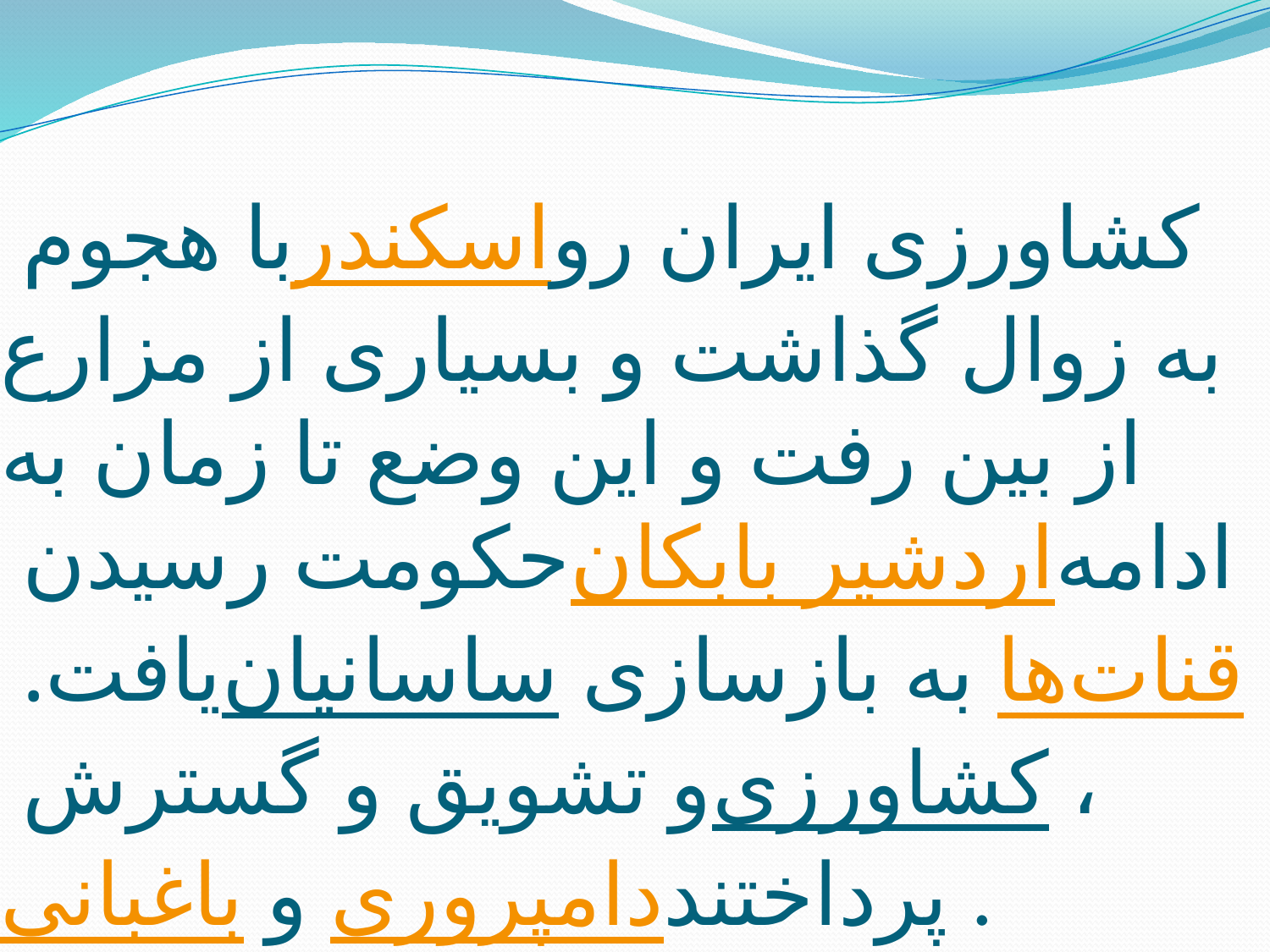

# با هجوم اسکندر کشاورزی ایران رو به زوال گذاشت و بسیاری از مزارع از بین رفت و این وضع تا زمان به حکومت رسیدن اردشیر بابکان ادامه یافت. ساسانیان به بازسازی قنات‌ها و تشویق و گسترش کشاورزی، باغبانی و دامپروری پرداختند.